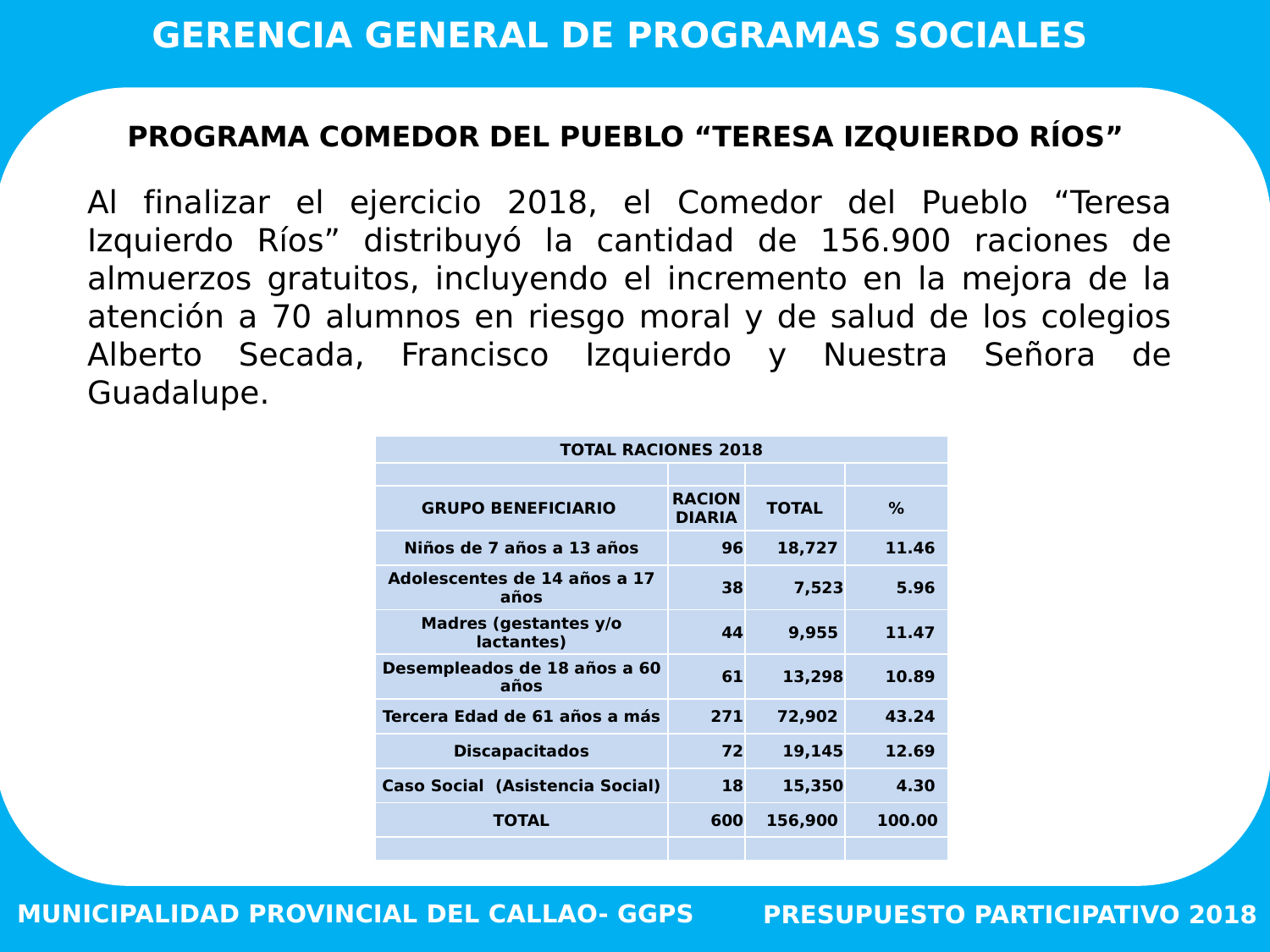

GERENCIA GENERAL DE PROGRAMAS SOCIALES

PROGRAMA COMEDOR DEL PUEBLO “TERESA IZQUIERDO RÍOS”
Al finalizar el ejercicio 2018, el Comedor del Pueblo “Teresa Izquierdo Ríos” distribuyó la cantidad de 156.900 raciones de almuerzos gratuitos, incluyendo el incremento en la mejora de la atención a 70 alumnos en riesgo moral y de salud de los colegios Alberto Secada, Francisco Izquierdo y Nuestra Señora de Guadalupe.
| TOTAL RACIONES 2018 |  |  |  |
| --- | --- | --- | --- |
|  |  |  |  |
| GRUPO BENEFICIARIO | RACION DIARIA | TOTAL | % |
| Niños de 7 años a 13 años | 96 | 18,727 | 11.46 |
| Adolescentes de 14 años a 17 años | 38 | 7,523 | 5.96 |
| Madres (gestantes y/o lactantes) | 44 | 9,955 | 11.47 |
| Desempleados de 18 años a 60 años | 61 | 13,298 | 10.89 |
| Tercera Edad de 61 años a más | 271 | 72,902 | 43.24 |
| Discapacitados | 72 | 19,145 | 12.69 |
| Caso Social (Asistencia Social) | 18 | 15,350 | 4.30 |
| TOTAL | 600 | 156,900 | 100.00 |
|  |  |  |  |
MUNICIPALIDAD PROVINCIAL DEL CALLAO- GGPS
PRESUPUESTO PARTICIPATIVO 2018